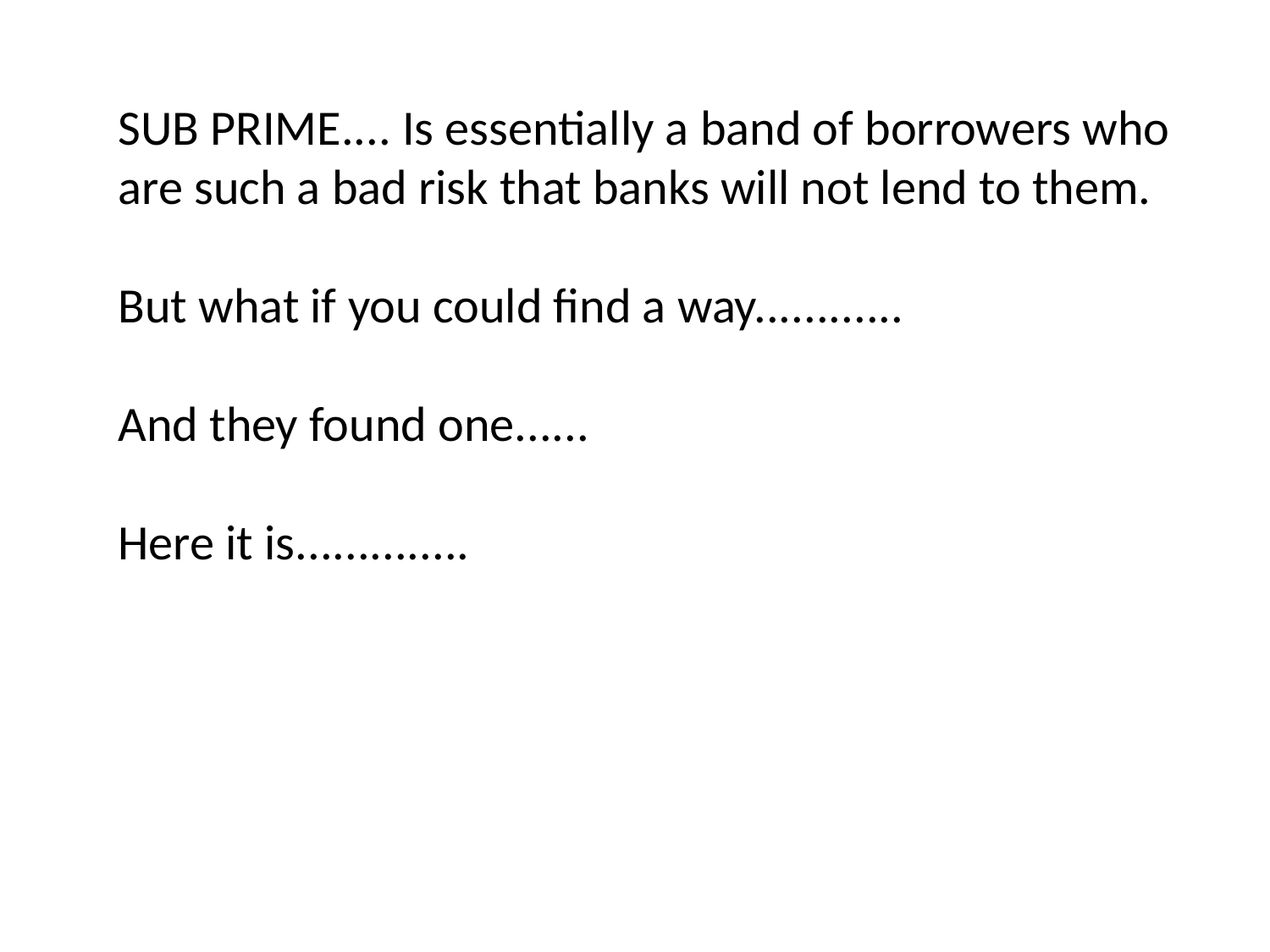

SUB PRIME.... Is essentially a band of borrowers who
are such a bad risk that banks will not lend to them.

But what if you could find a way............

And they found one......

Here it is..............